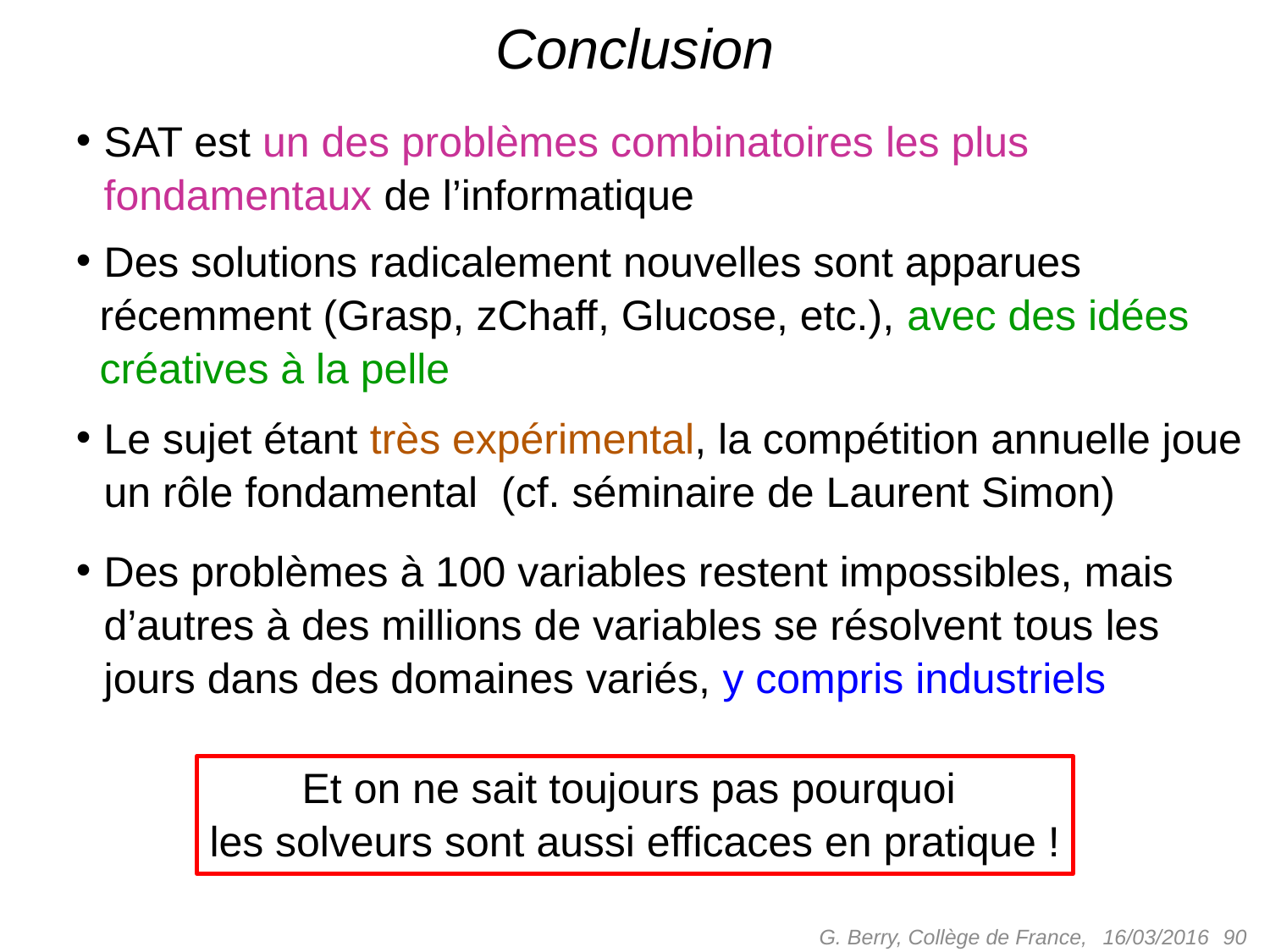

# Conclusion
SAT est un des problèmes combinatoires les plus fondamentaux de l’informatique
Des solutions radicalement nouvelles sont apparues
  récemment (Grasp, zChaff, Glucose, etc.), avec des idées
  créatives à la pelle
Le sujet étant très expérimental, la compétition annuelle joue un rôle fondamental  (cf. séminaire de Laurent Simon)
Des problèmes à 100 variables restent impossibles, mais d’autres à des millions de variables se résolvent tous les jours dans des domaines variés, y compris industriels
Et on ne sait toujours pas pourquoi
les solveurs sont aussi efficaces en pratique !
G. Berry, Collège de France,
 90
16/03/2016